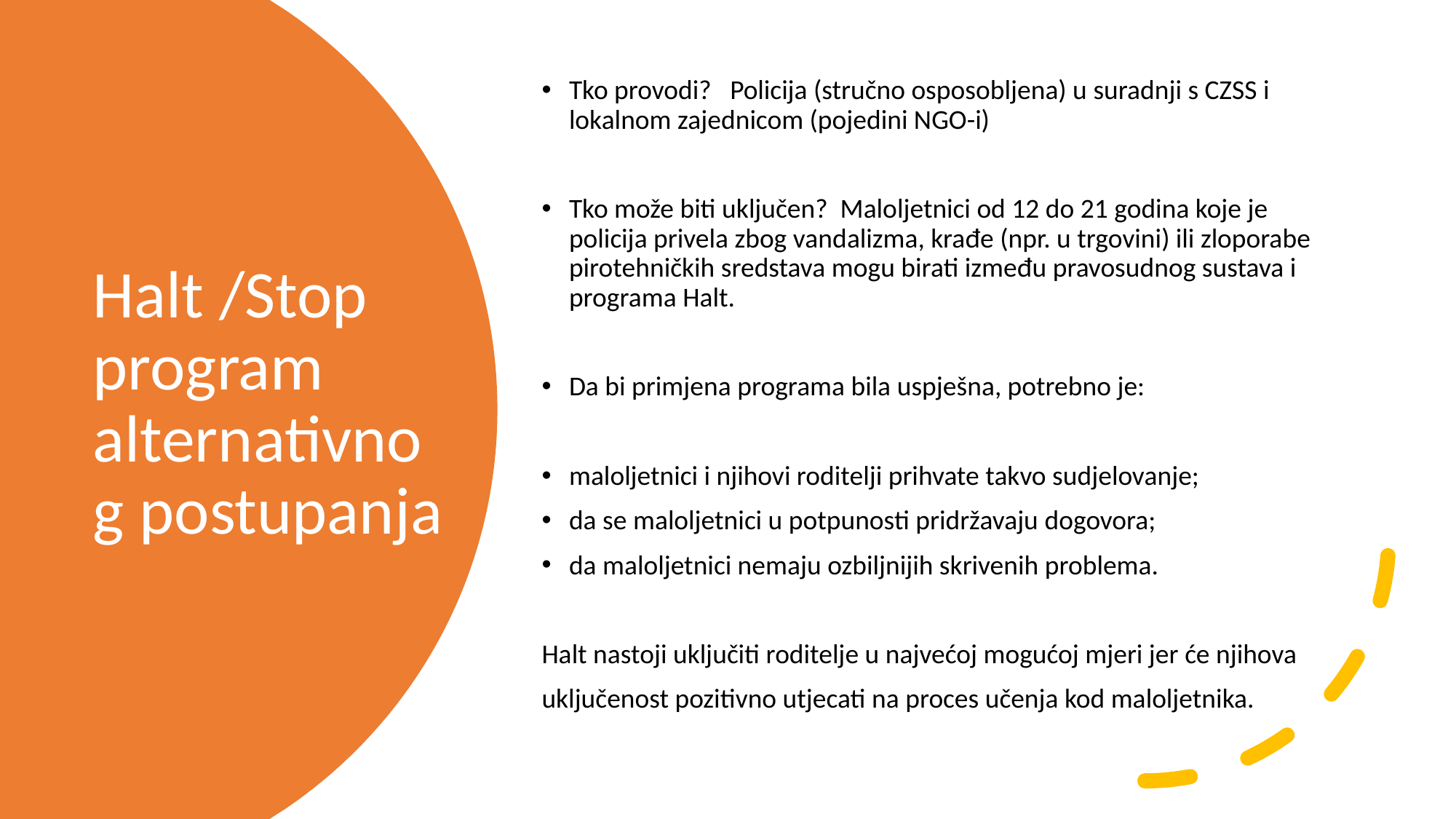

Tko provodi?   Policija (stručno osposobljena) u suradnji s CZSS i lokalnom zajednicom (pojedini NGO-i)

Tko može biti uključen?  Maloljetnici od 12 do 21 godina koje je policija privela zbog vandalizma, krađe (npr. u trgovini) ili zloporabe pirotehničkih sredstava mogu birati između pravosudnog sustava i programa Halt.

Da bi primjena programa bila uspješna, potrebno je:

maloljetnici i njihovi roditelji prihvate takvo sudjelovanje;
da se maloljetnici u potpunosti pridržavaju dogovora;
da maloljetnici nemaju ozbiljnijih skrivenih problema.

Halt nastoji uključiti roditelje u najvećoj mogućoj mjeri jer će njihova
uključenost pozitivno utjecati na proces učenja kod maloljetnika.

# Halt /Stop program alternativnog postupanja